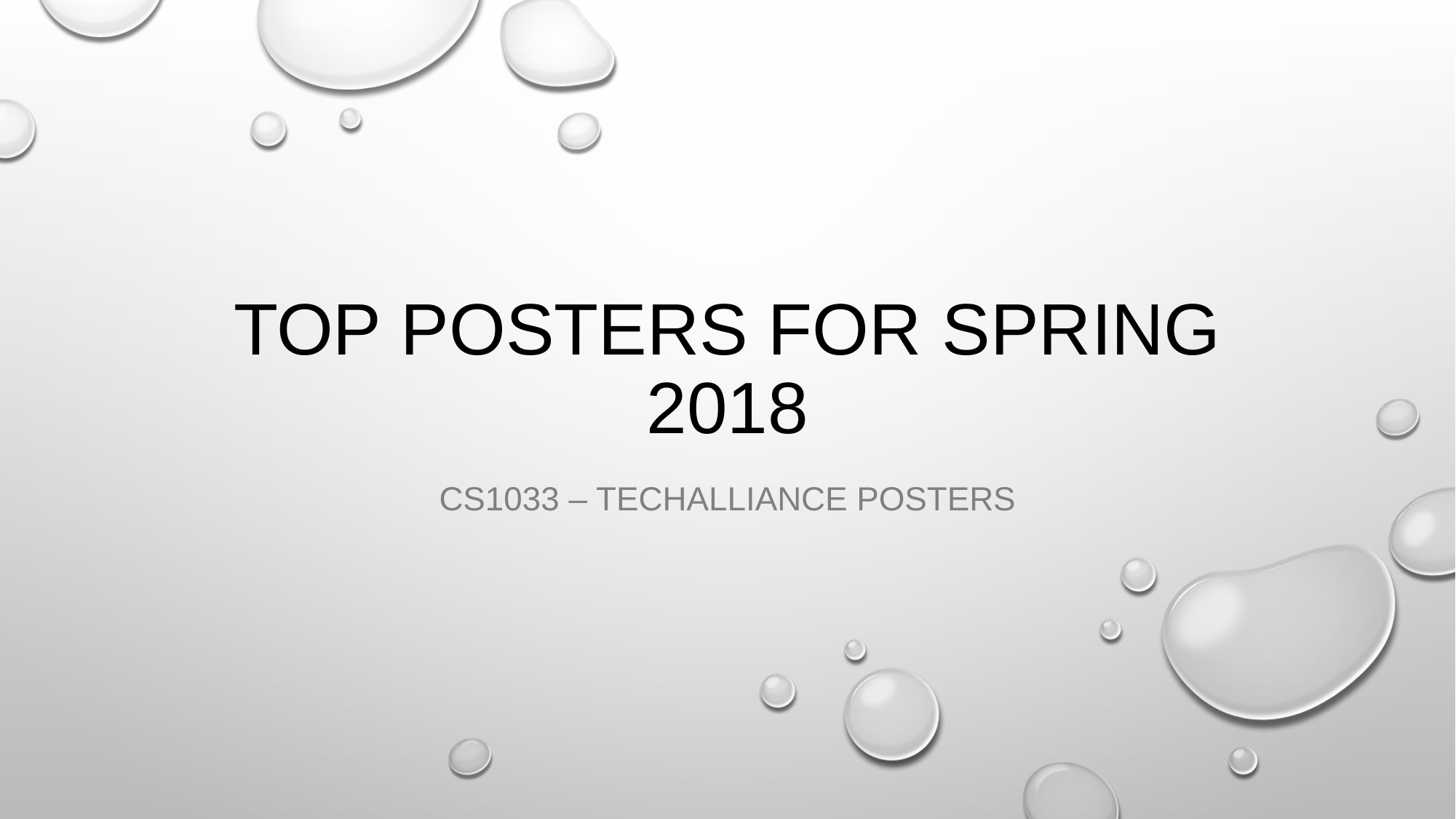

# Top Posters for Spring 2018
CS1033 – TechAlliance Posters